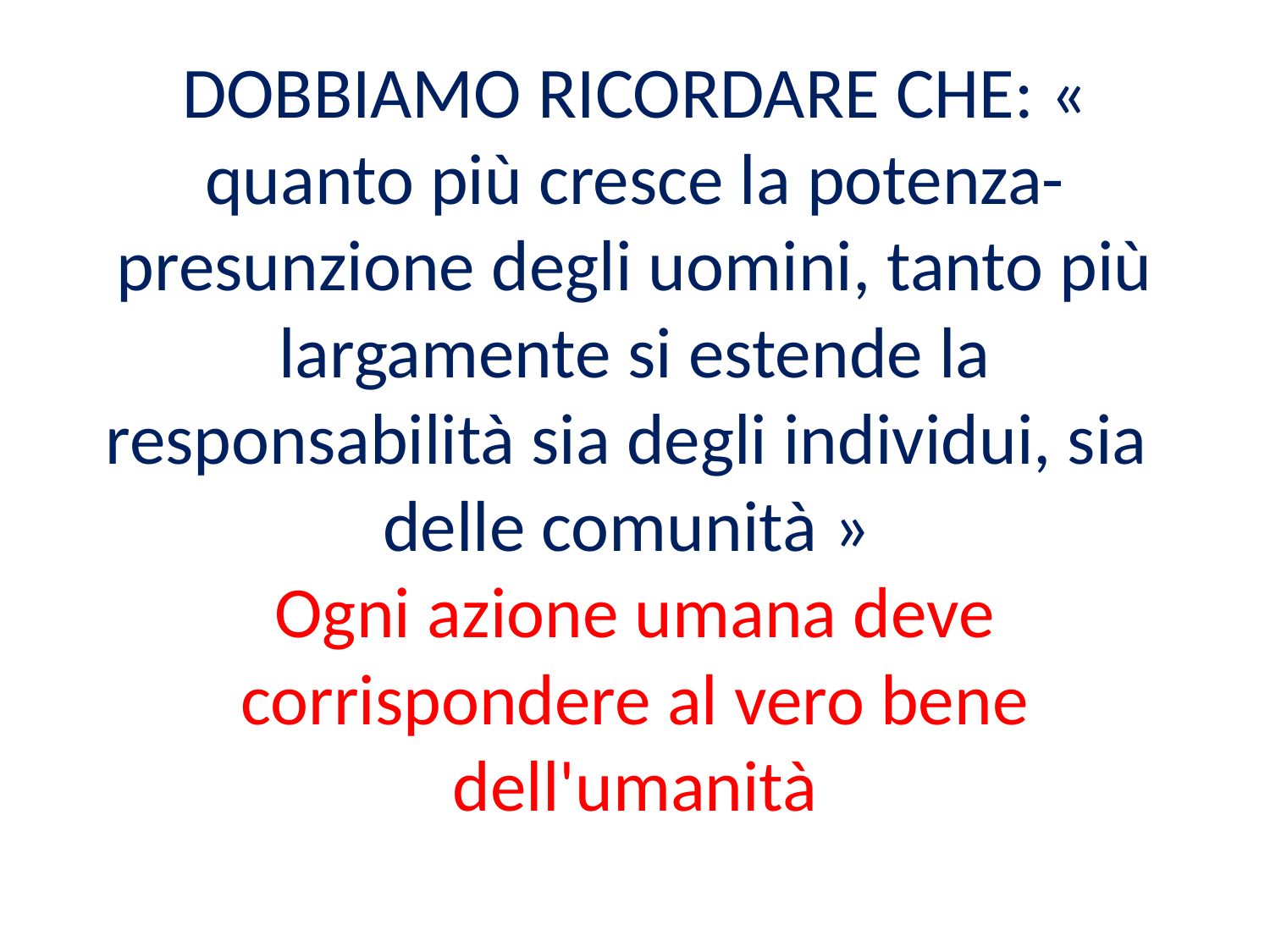

# DOBBIAMO RICORDARE CHE: « quanto più cresce la potenza-presunzione degli uomini, tanto più largamente si estende la responsabilità sia degli individui, sia  delle comunità » Ogni azione umana deve corrispondere al vero bene dell'umanità